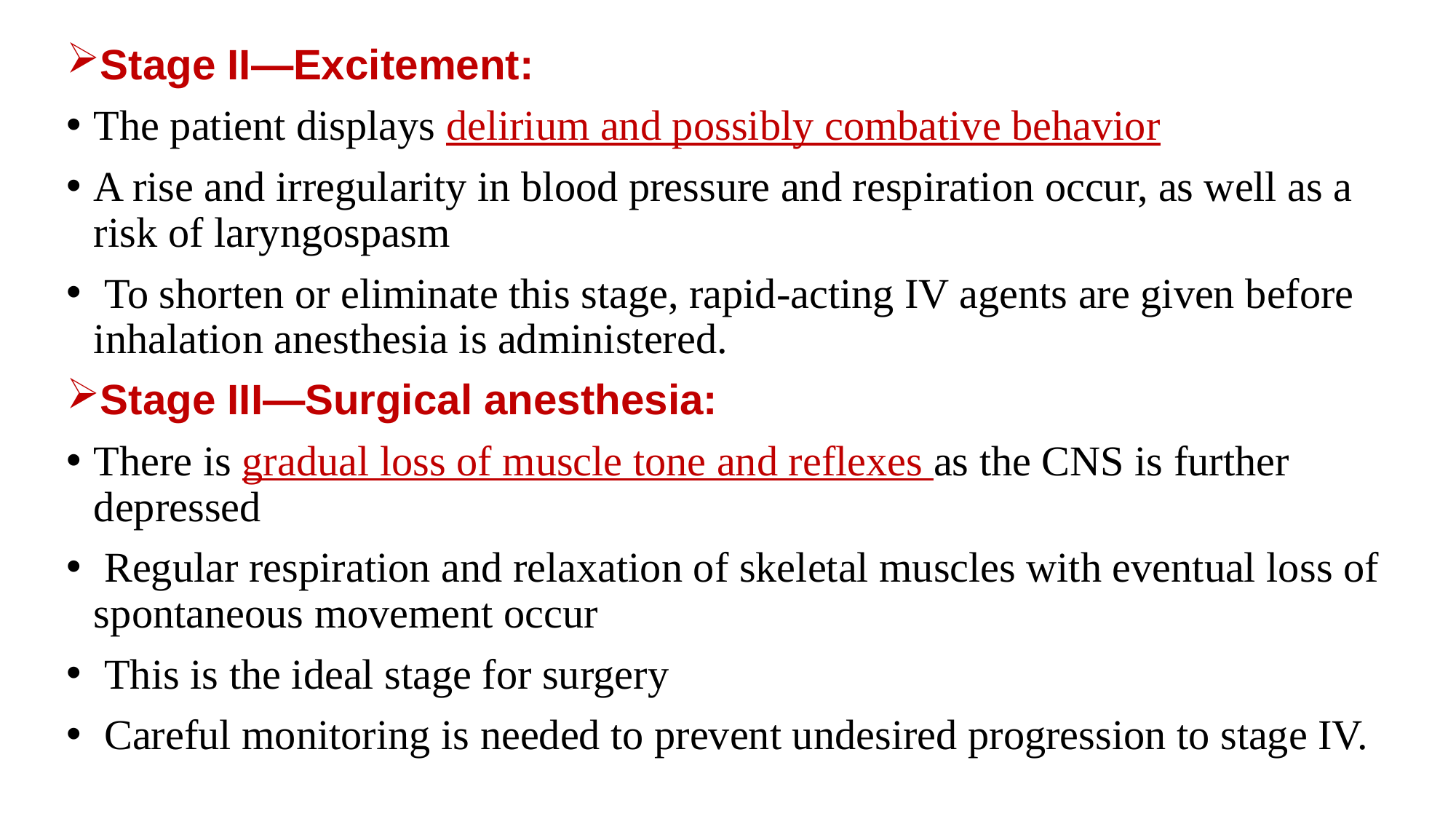

Stage II—Excitement:
The patient displays delirium and possibly combative behavior
A rise and irregularity in blood pressure and respiration occur, as well as a risk of laryngospasm
 To shorten or eliminate this stage, rapid-acting IV agents are given before inhalation anesthesia is administered.
Stage III—Surgical anesthesia:
There is gradual loss of muscle tone and reflexes as the CNS is further depressed
 Regular respiration and relaxation of skeletal muscles with eventual loss of spontaneous movement occur
 This is the ideal stage for surgery
 Careful monitoring is needed to prevent undesired progression to stage IV.